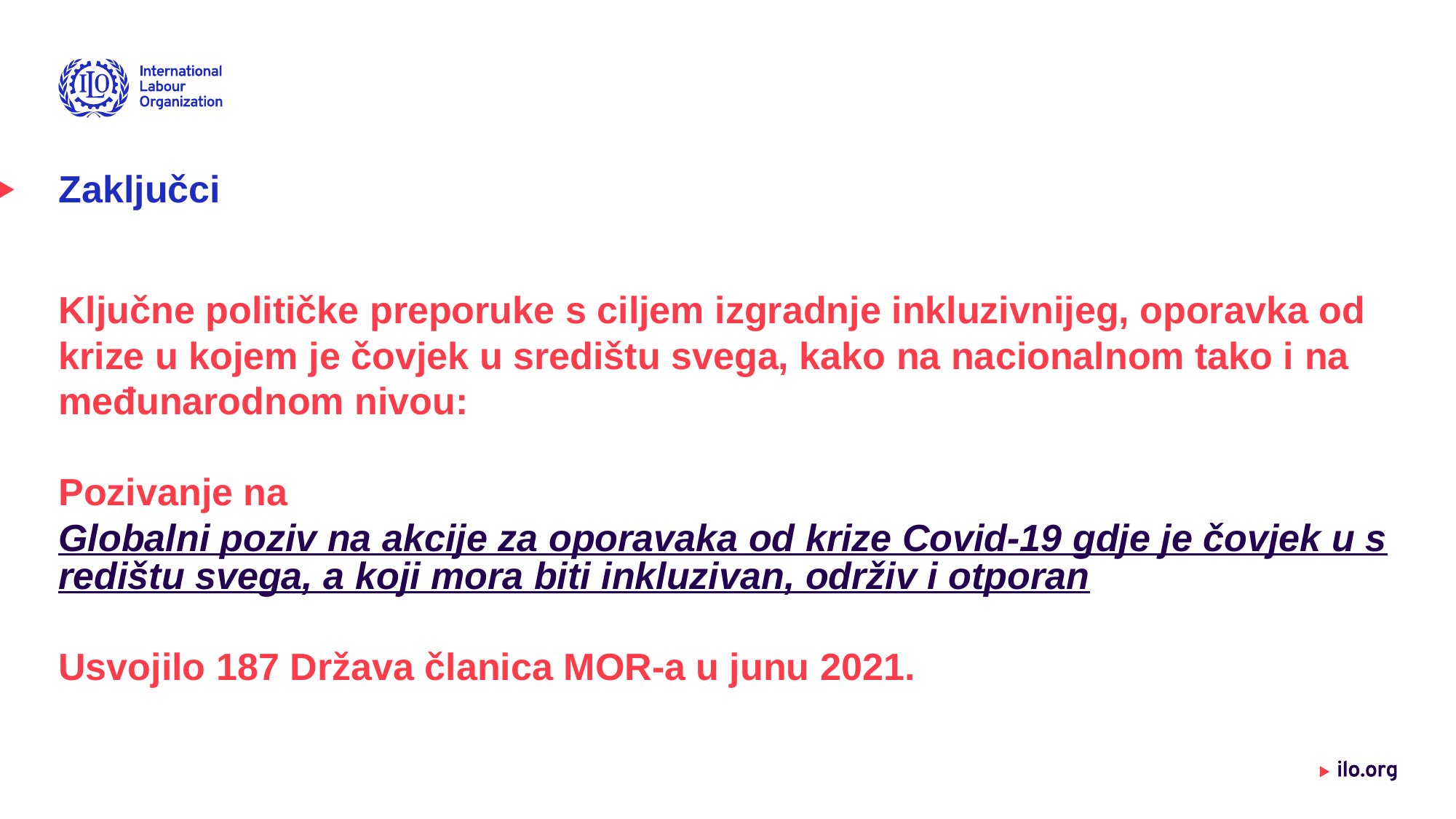

# Zaključci
Ključne političke preporuke s ciljem izgradnje inkluzivnijeg, oporavka od krize u kojem je čovjek u središtu svega, kako na nacionalnom tako i na međunarodnom nivou:
Pozivanje na Globalni poziv na akcije za oporavaka od krize Covid-19 gdje je čovjek u središtu svega, a koji mora biti inkluzivan, održiv i otporan
Usvojilo 187 Država članica MOR-a u junu 2021.